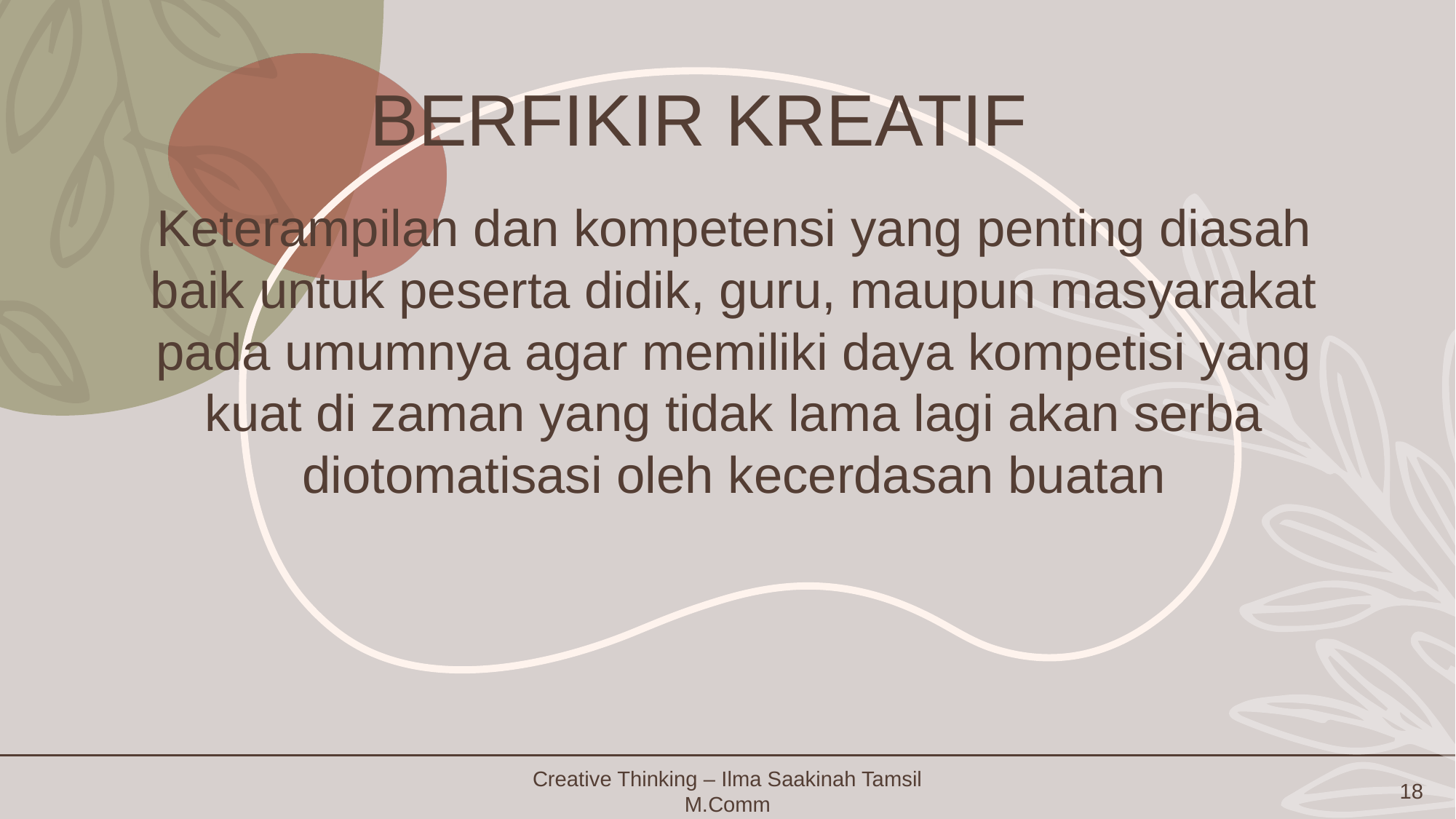

# BERFIKIR KREATIF
Keterampilan dan kompetensi yang penting diasah baik untuk peserta didik, guru, maupun masyarakat pada umumnya agar memiliki daya kompetisi yang kuat di zaman yang tidak lama lagi akan serba diotomatisasi oleh kecerdasan buatan
18
Creative Thinking – Ilma Saakinah Tamsil M.Comm